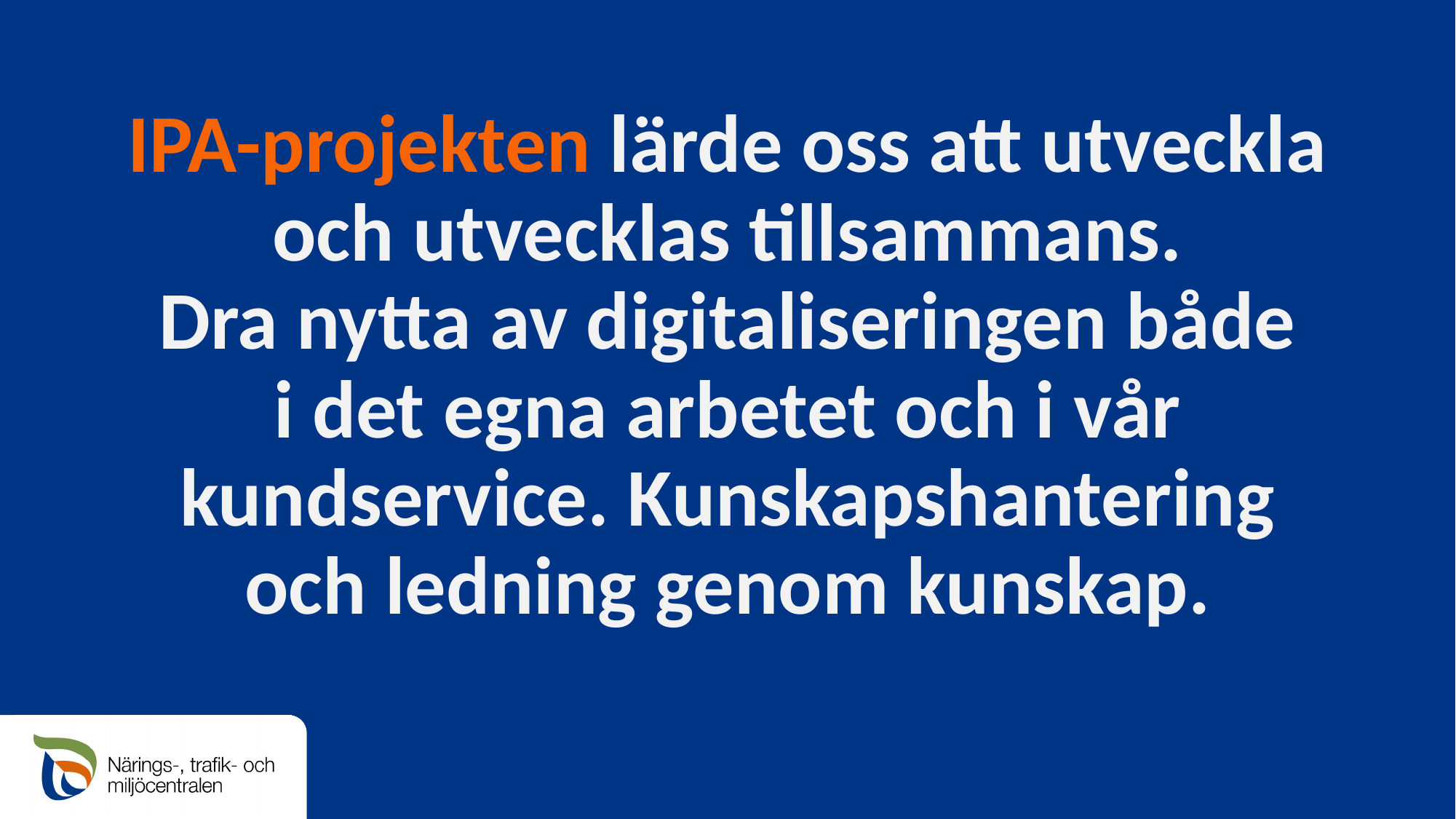

IPA-projekten lärde oss att utveckla och utvecklas tillsammans.
Dra nytta av digitaliseringen både
i det egna arbetet och i vår kundservice. Kunskapshantering och ledning genom kunskap.